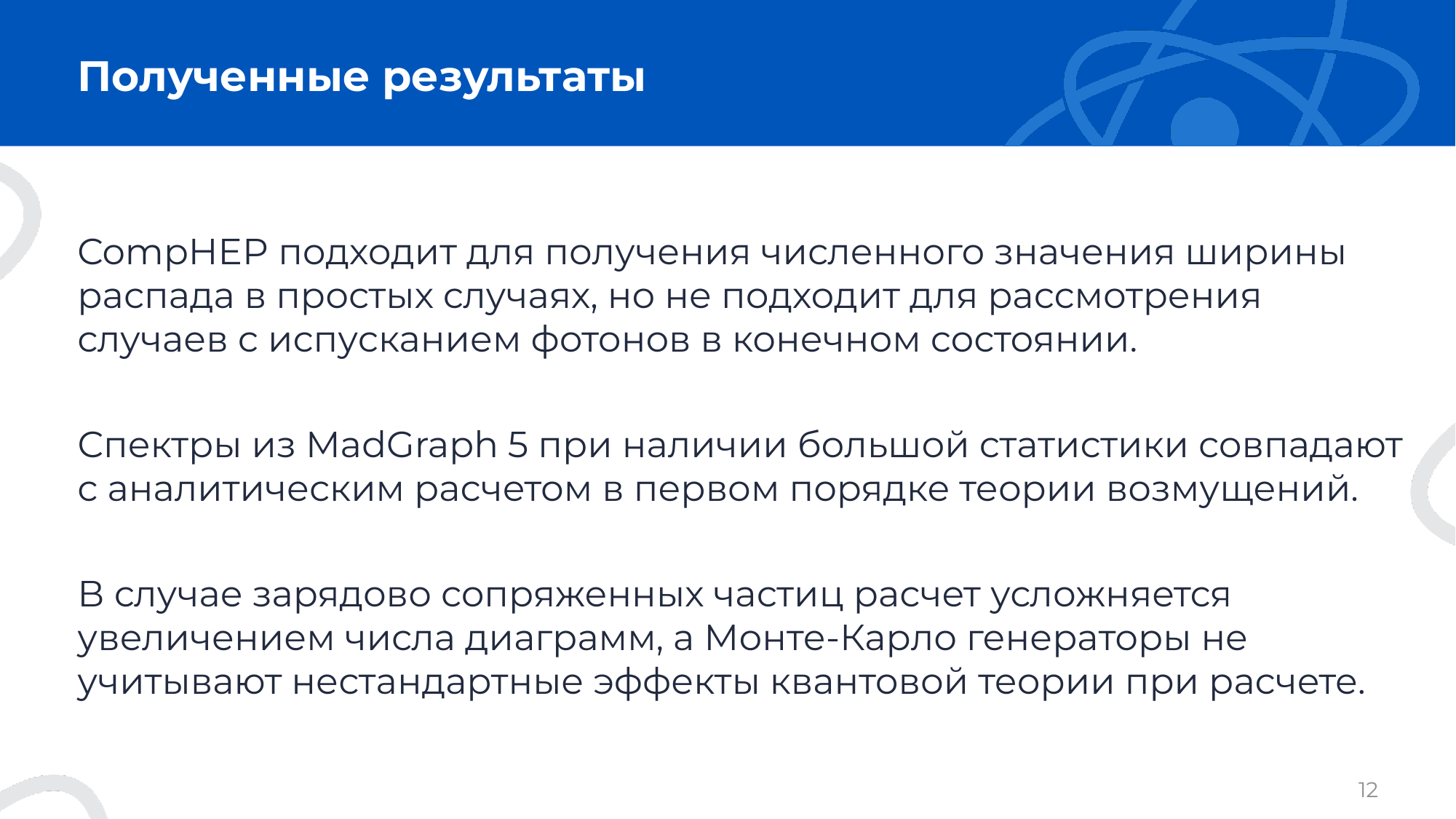

# Полученные результаты
CompHEP подходит для получения численного значения ширины распада в простых случаях, но не подходит для рассмотрения случаев с испусканием фотонов в конечном состоянии.

Спектры из MadGraph 5 при наличии большой статистики совпадают с аналитическим расчетом в первом порядке теории возмущений.

В случае зарядово сопряженных частиц расчет усложняется увеличением числа диаграмм, а Монте-Карло генераторы не учитывают нестандартные эффекты квантовой теории при расчете.